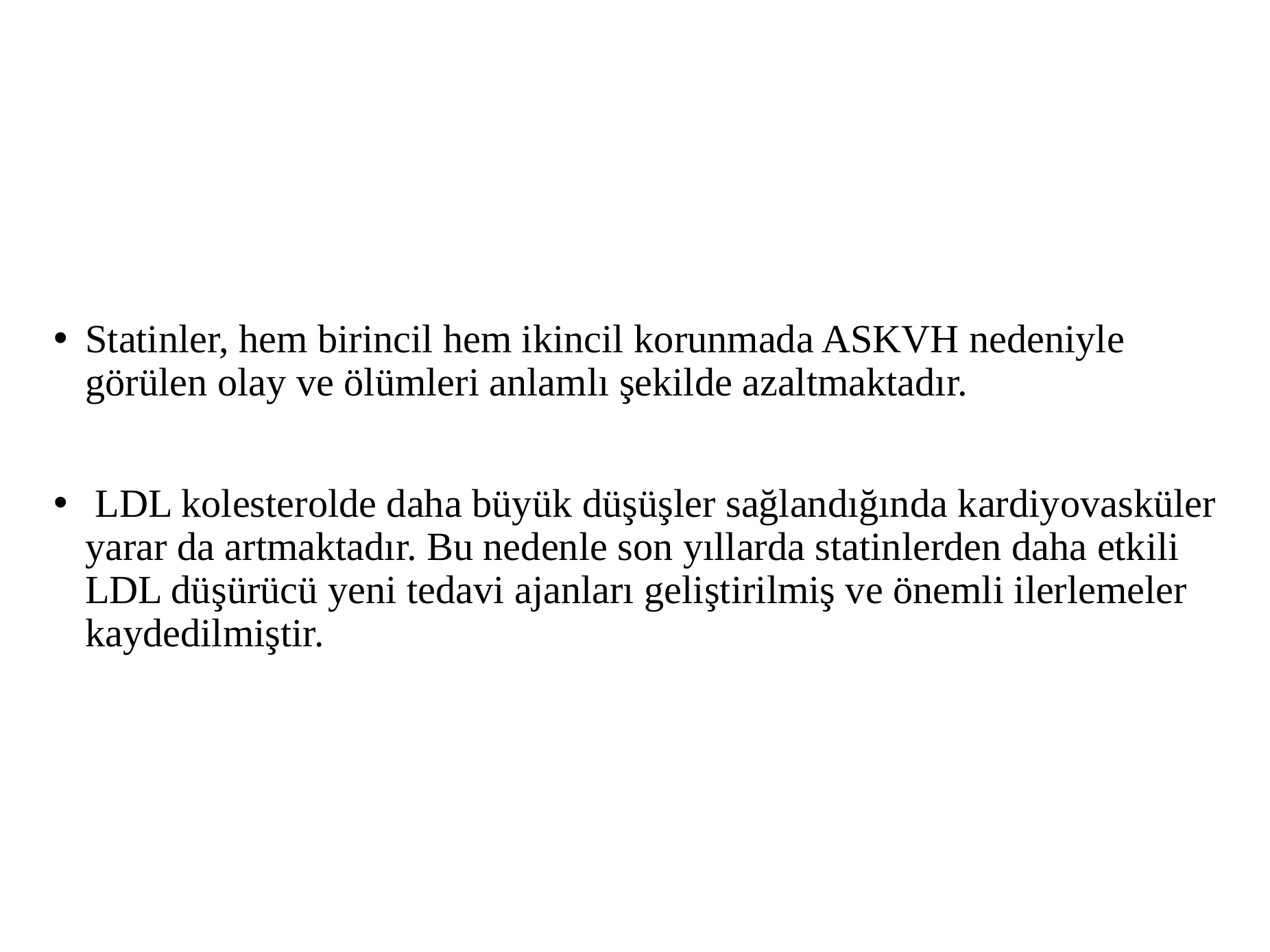

#
Statinler, hem birincil hem ikincil korunmada ASKVH nedeniyle görülen olay ve ölümleri anlamlı şekilde azaltmaktadır.

 LDL kolesterolde daha büyük düşüşler sağlandığında kardiyovasküler yarar da artmaktadır. Bu nedenle son yıllarda statinlerden daha etkili LDL düşürücü yeni tedavi ajanları geliştirilmiş ve önemli ilerlemeler kaydedilmiştir.